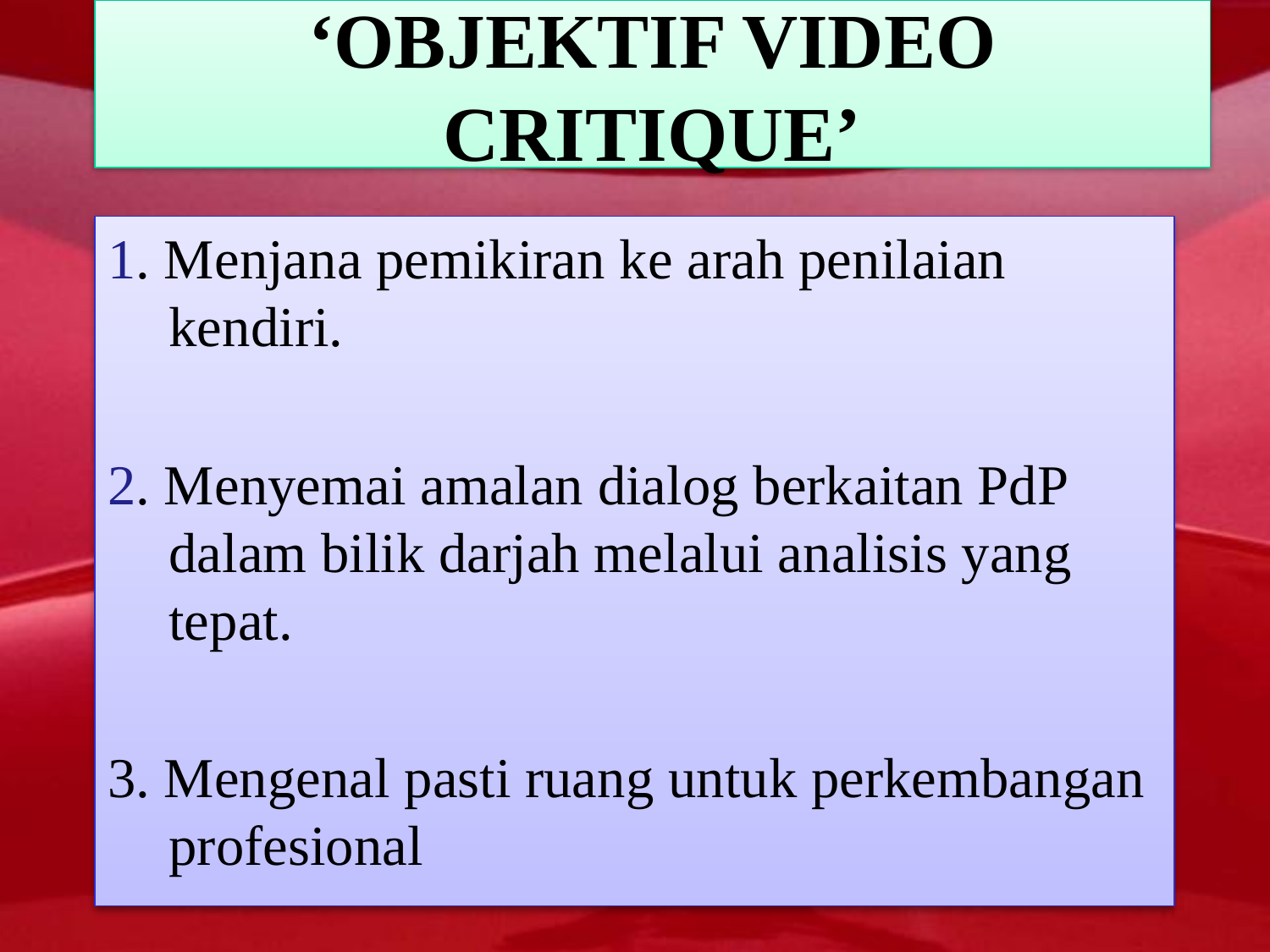

# ‘OBJEKTIF VIDEO CRITIQUE’
1. Menjana pemikiran ke arah penilaian     kendiri.

2. Menyemai amalan dialog berkaitan PdP dalam bilik darjah melalui analisis yang tepat.

3. Mengenal pasti ruang untuk perkembangan profesional